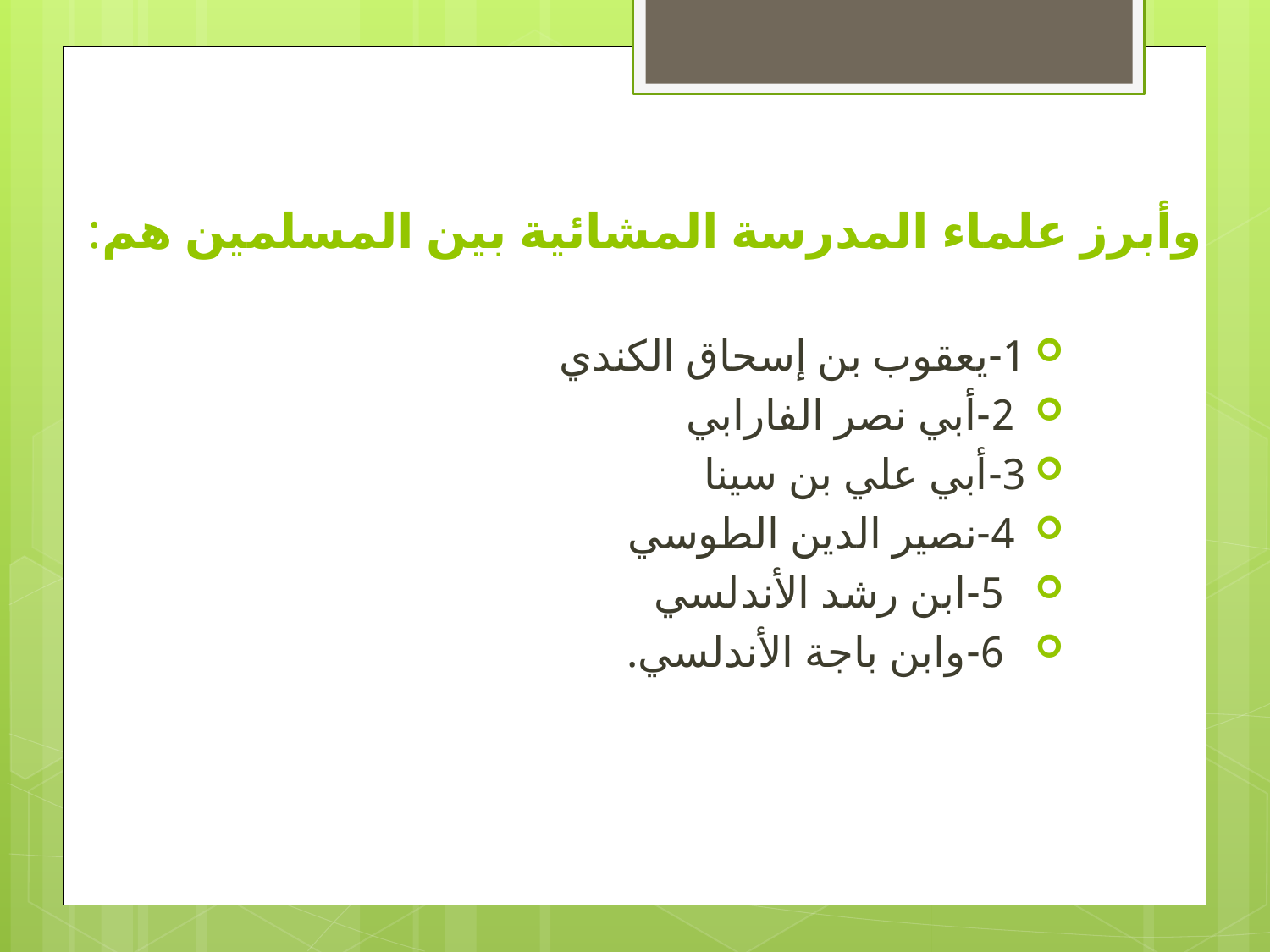

# وأبرز علماء المدرسة المشائية بين المسلمين هم:
1-يعقوب بن إسحاق الكندي
 2-أبي نصر الفارابي
3-أبي علي بن سينا
 4-نصير الدين الطوسي
  5-ابن رشد الأندلسي
  6-وابن باجة الأندلسي.